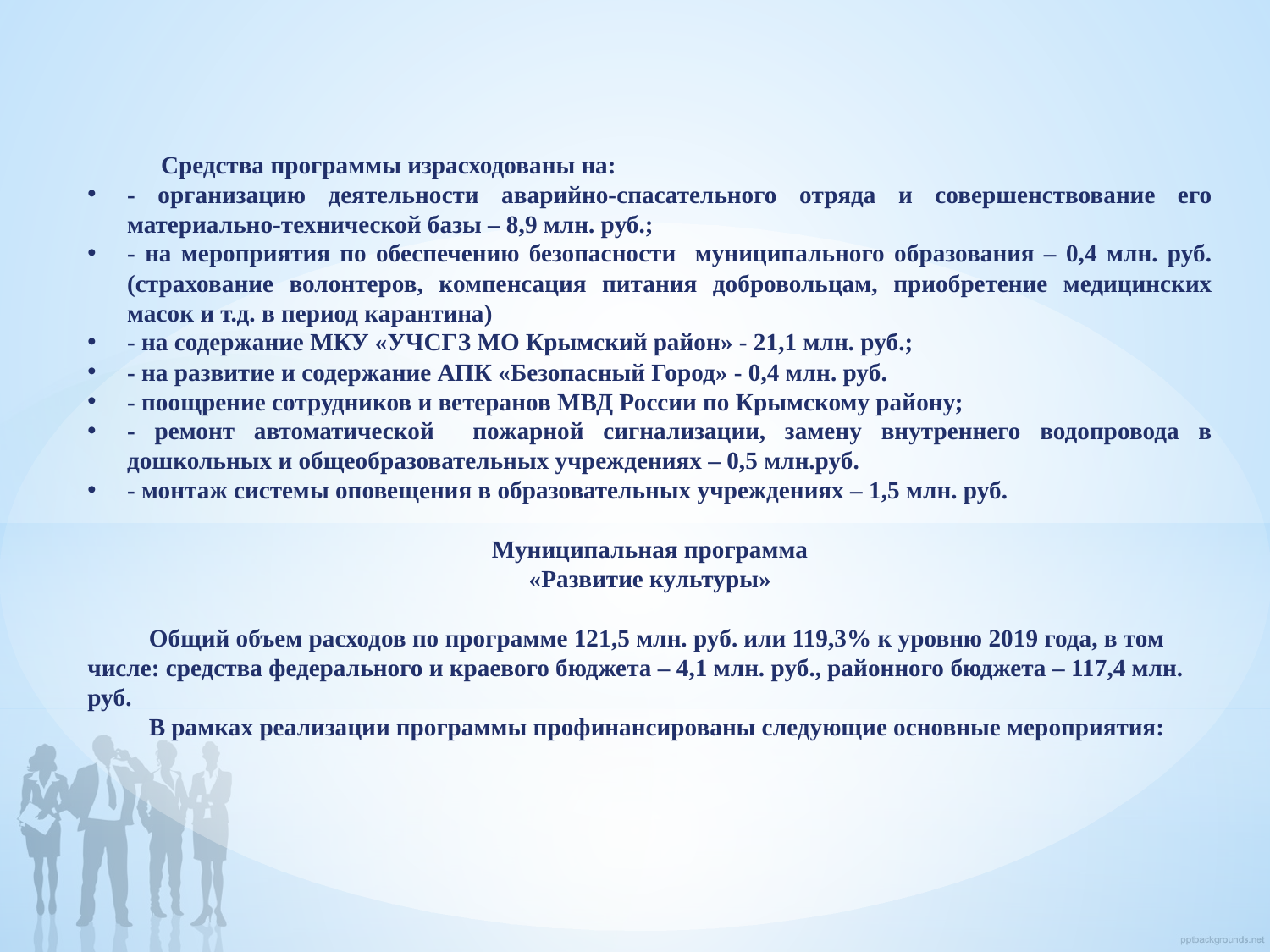

Средства программы израсходованы на:
- организацию деятельности аварийно-спасательного отряда и совершенствование его материально-технической базы – 8,9 млн. руб.;
- на мероприятия по обеспечению безопасности  муниципального образования – 0,4 млн. руб. (страхование волонтеров, компенсация питания добровольцам, приобретение медицинских масок и т.д. в период карантина)
- на содержание МКУ «УЧСГЗ МО Крымский район» - 21,1 млн. руб.;
- на развитие и содержание АПК «Безопасный Город» - 0,4 млн. руб.
- поощрение сотрудников и ветеранов МВД России по Крымскому району;
- ремонт автоматической  пожарной сигнализации, замену внутреннего водопровода в дошкольных и общеобразовательных учреждениях – 0,5 млн.руб.
- монтаж системы оповещения в образовательных учреждениях – 1,5 млн. руб.

Муниципальная программа
«Развитие культуры»

          Общий объем расходов по программе 121,5 млн. руб. или 119,3% к уровню 2019 года, в том числе: средства федерального и краевого бюджета – 4,1 млн. руб., районного бюджета – 117,4 млн. руб.
          В рамках реализации программы профинансированы следующие основные мероприятия: